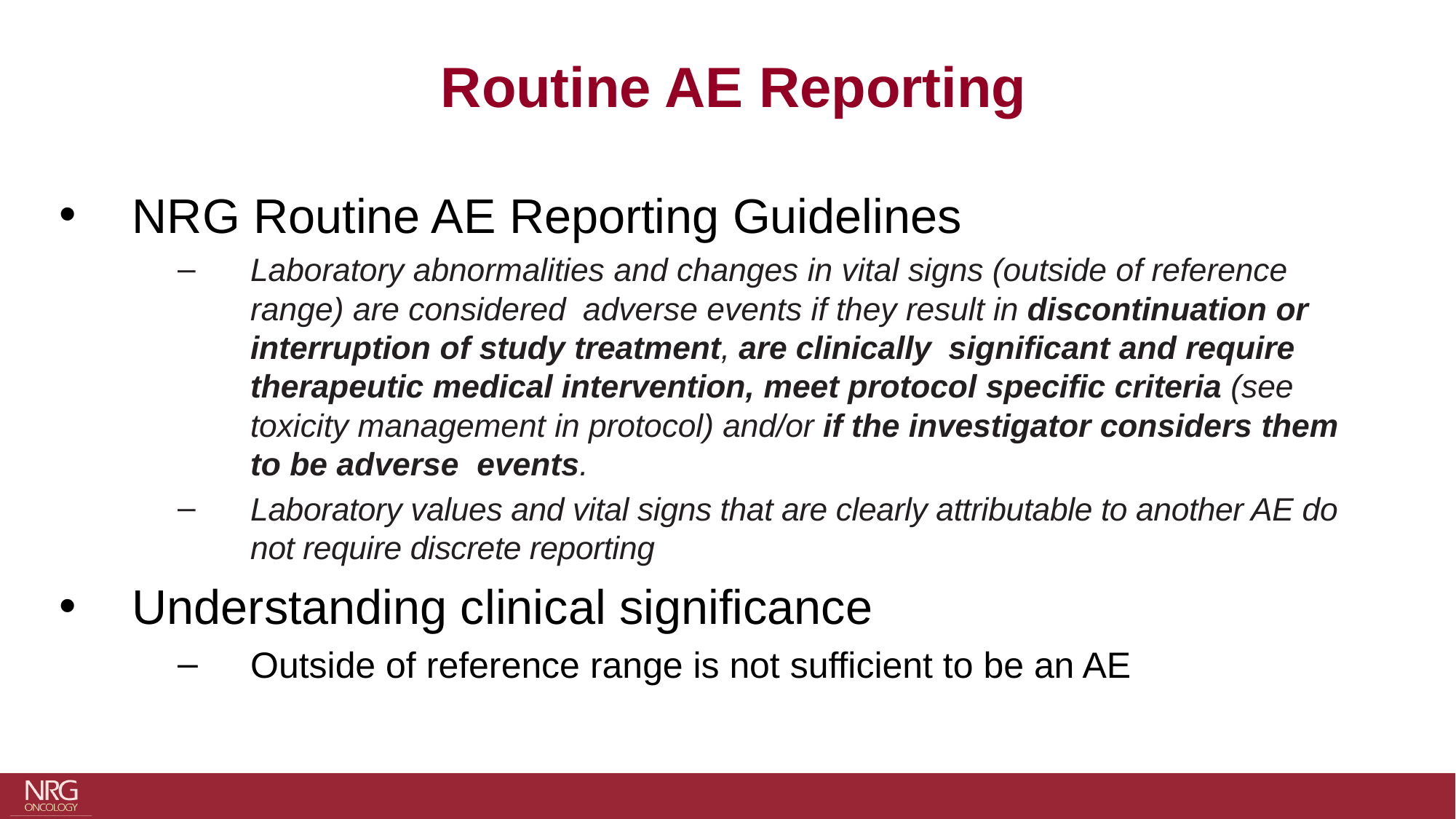

Routine AE Reporting
NRG Routine AE Reporting Guidelines
Laboratory abnormalities and changes in vital signs (outside of reference range) are considered adverse events if they result in discontinuation or interruption of study treatment, are clinically significant and require therapeutic medical intervention, meet protocol specific criteria (see toxicity management in protocol) and/or if the investigator considers them to be adverse events.
Laboratory values and vital signs that are clearly attributable to another AE do not require discrete reporting
Understanding clinical significance
Outside of reference range is not sufficient to be an AE